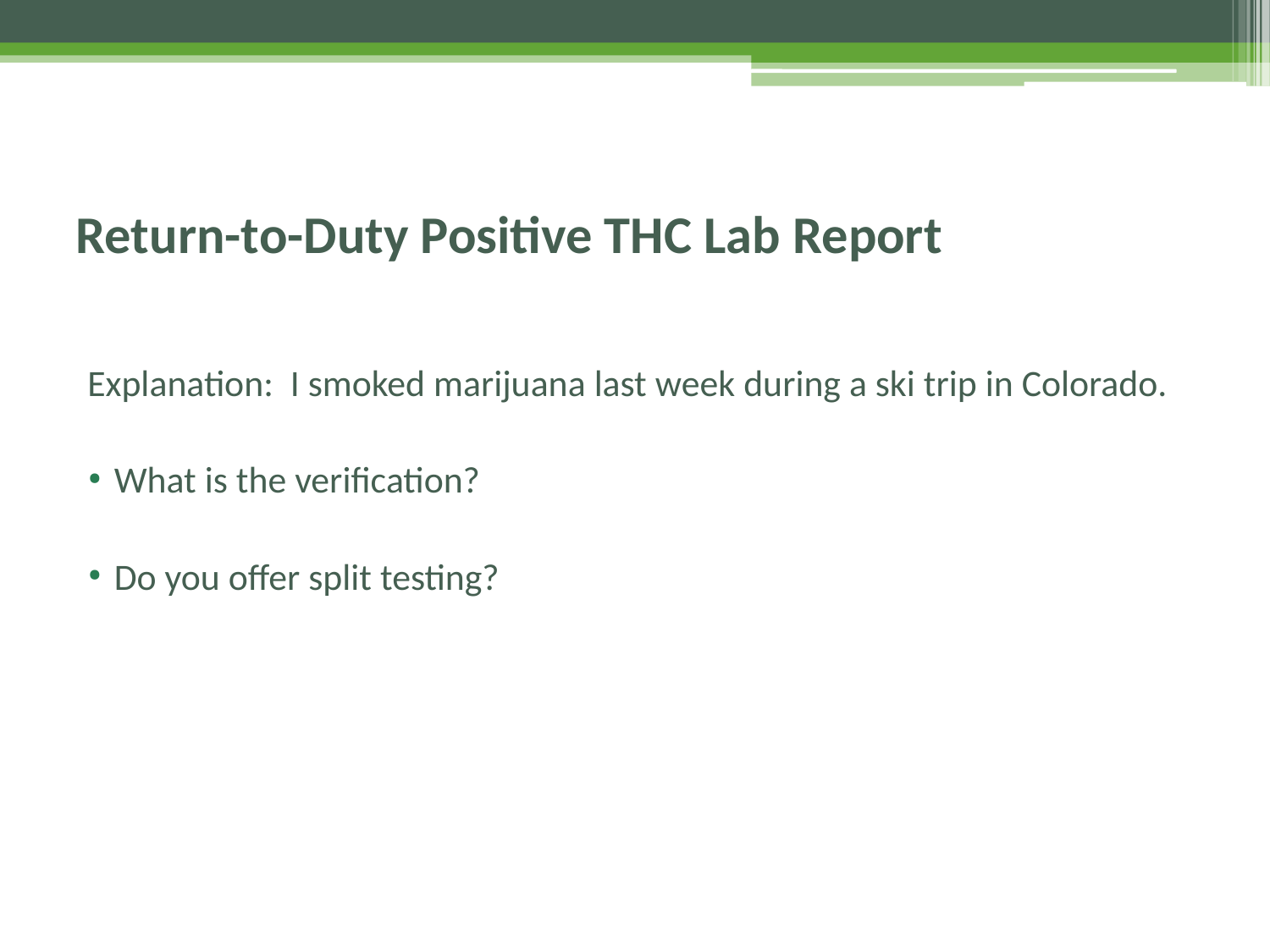

# Return-to-Duty Positive THC Lab Report
Explanation:  I smoked marijuana last week during a ski trip in Colorado.

What is the verification?

Do you offer split testing?